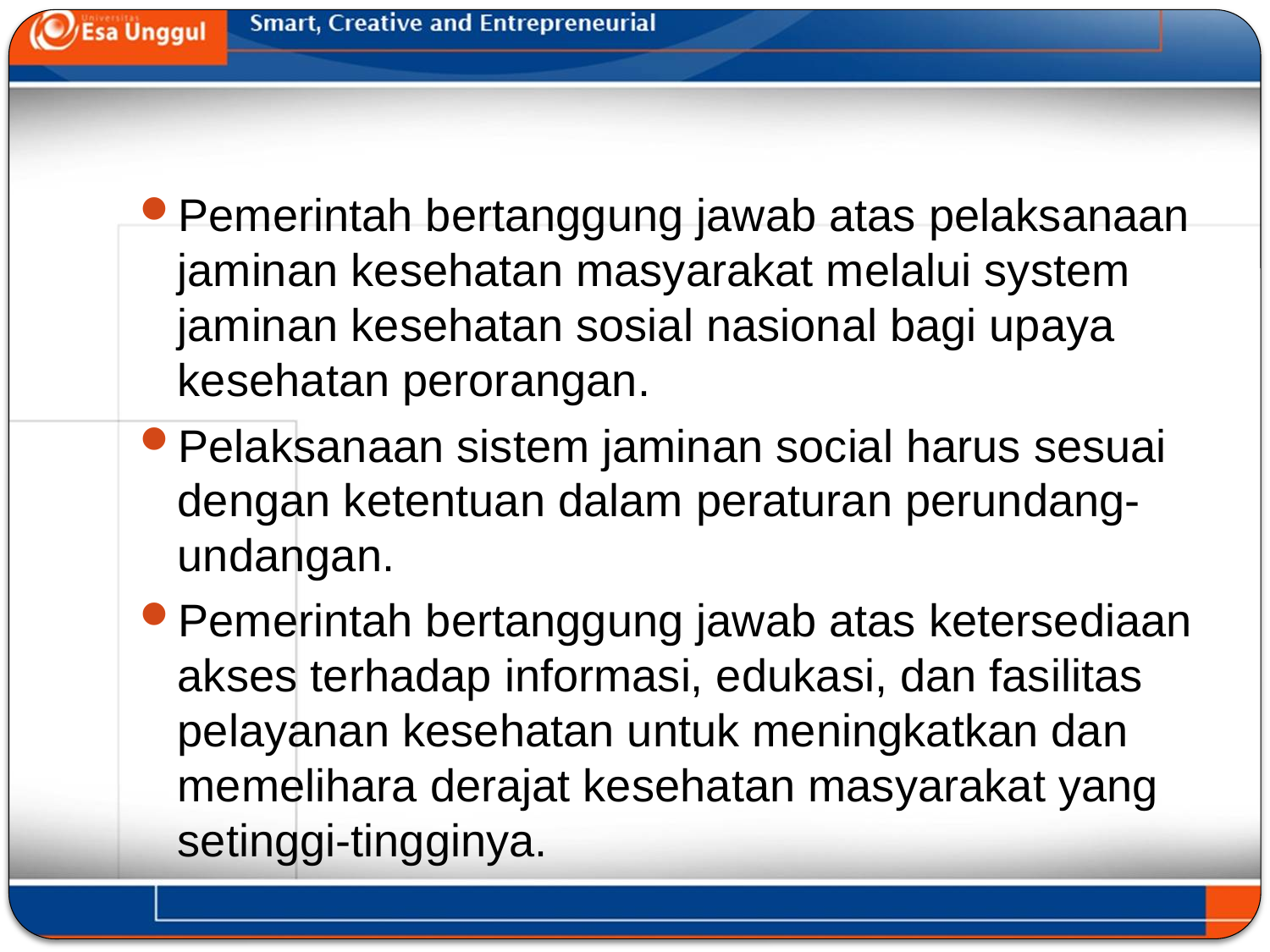

Pemerintah bertanggung jawab atas pelaksanaan jaminan kesehatan masyarakat melalui system jaminan kesehatan sosial nasional bagi upaya kesehatan perorangan.
Pelaksanaan sistem jaminan social harus sesuai dengan ketentuan dalam peraturan perundang-undangan.
Pemerintah bertanggung jawab atas ketersediaan akses terhadap informasi, edukasi, dan fasilitas pelayanan kesehatan untuk meningkatkan dan memelihara derajat kesehatan masyarakat yang setinggi-tingginya.